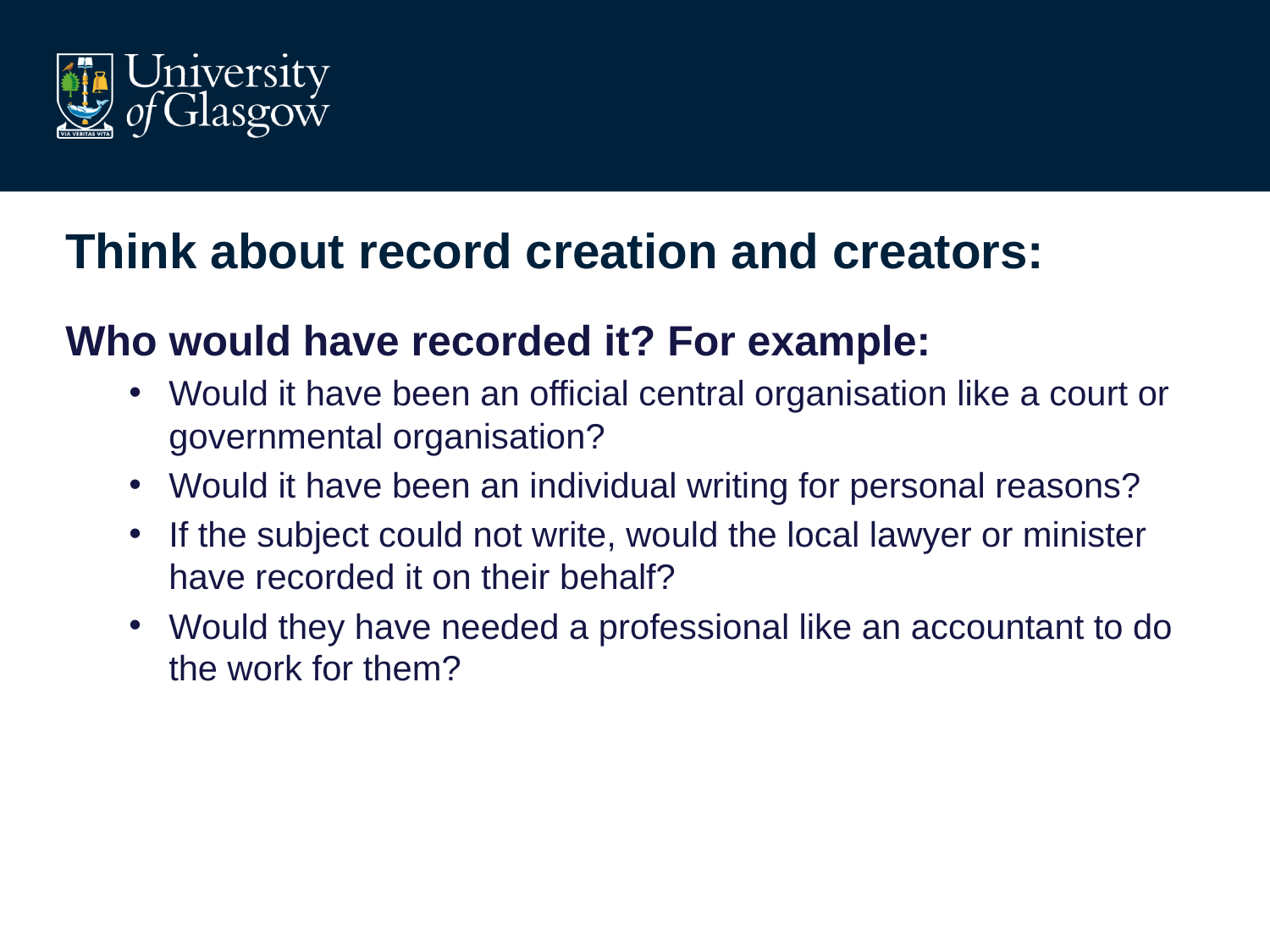

# Think about record creation and creators:
Who would have recorded it? For example:
Would it have been an official central organisation like a court or governmental organisation?
Would it have been an individual writing for personal reasons?
If the subject could not write, would the local lawyer or minister have recorded it on their behalf?
Would they have needed a professional like an accountant to do the work for them?